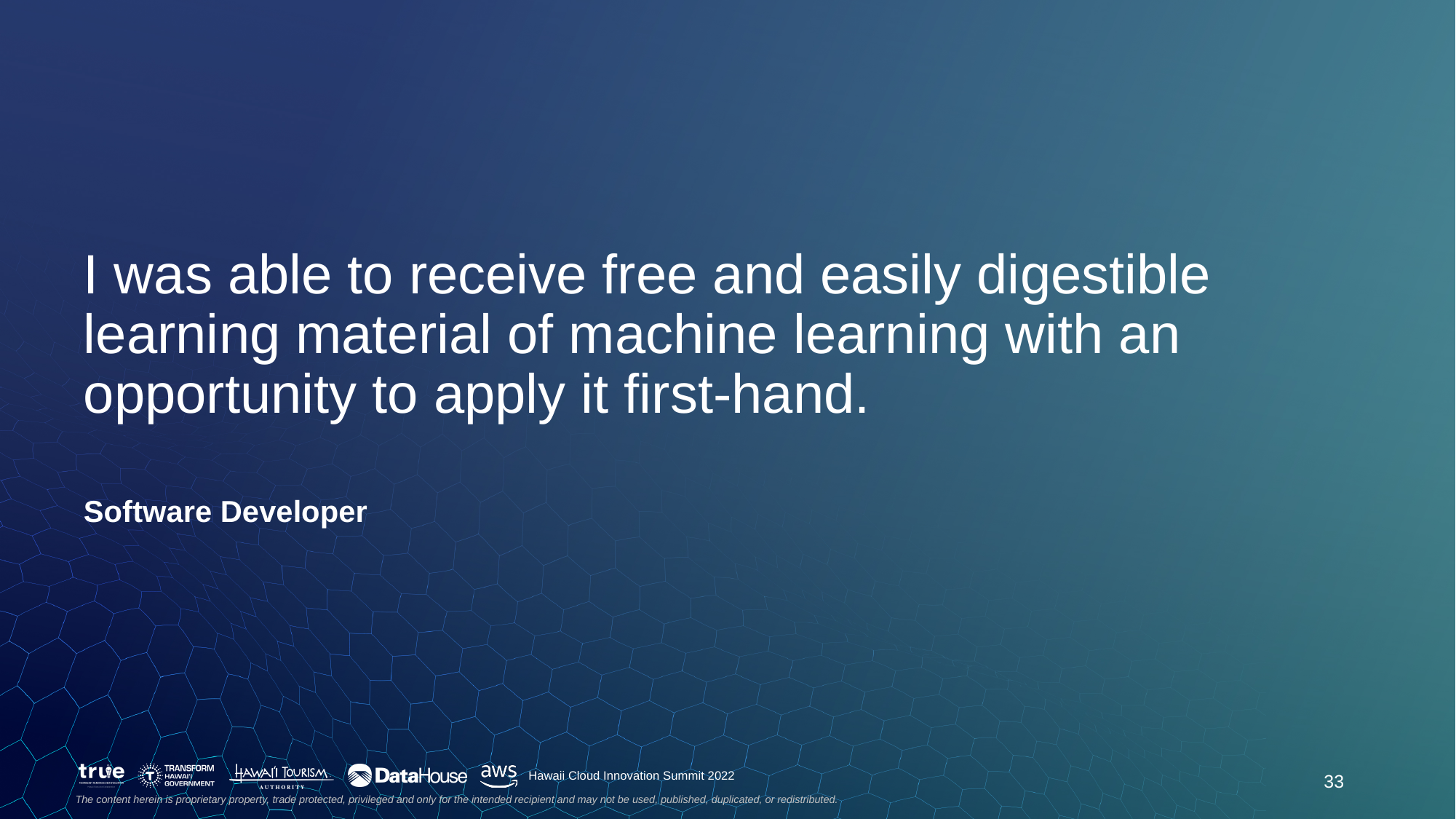

# I was able to receive free and easily digestible learning material of machine learning with an opportunity to apply it first-hand.

Software Developer